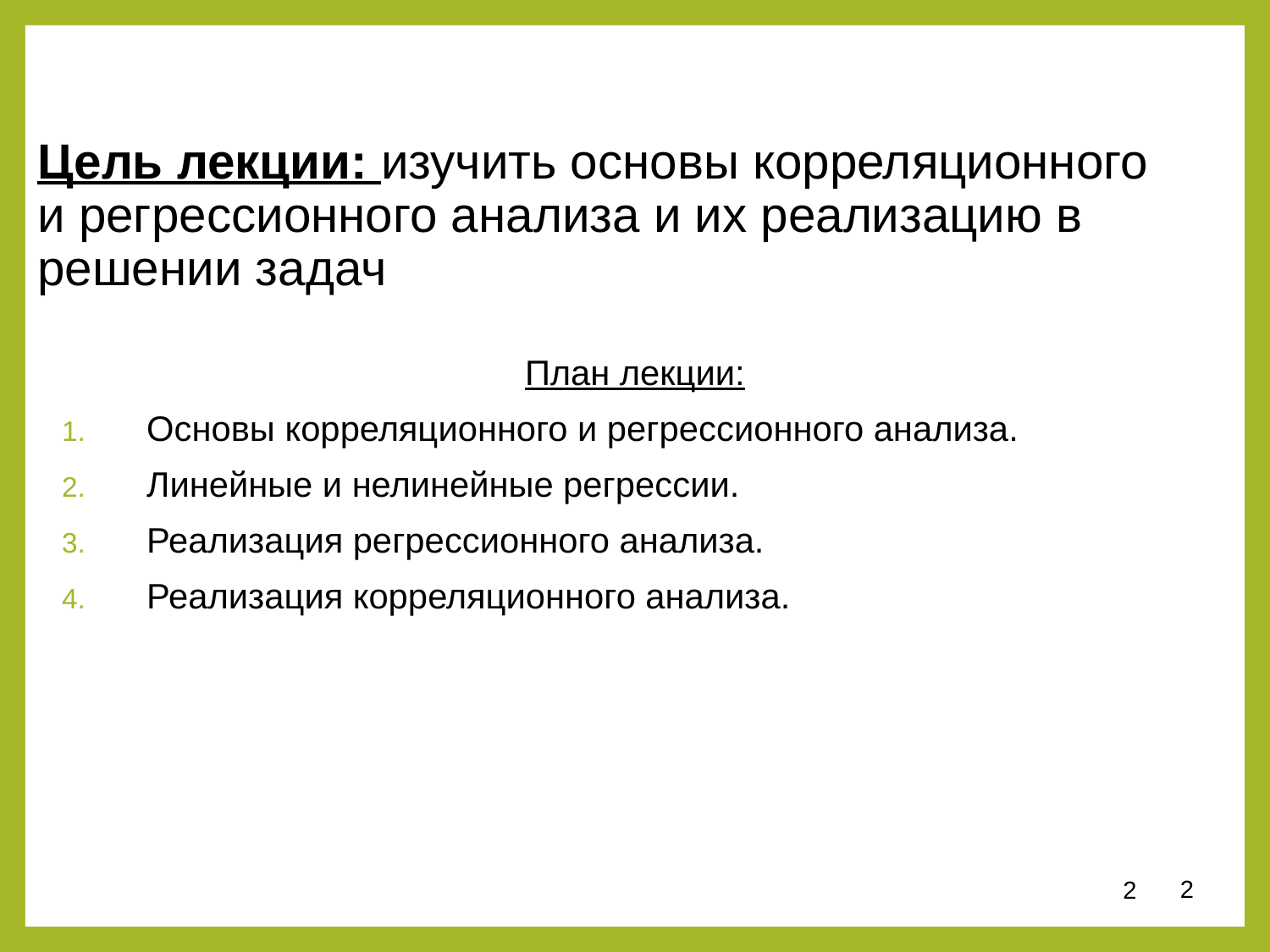

# Цель лекции: изучить основы корреляционного и регрессионного анализа и их реализацию в решении задач
План лекции:
Основы корреляционного и регрессионного анализа.
Линейные и нелинейные регрессии.
Реализация регрессионного анализа.
Реализация корреляционного анализа.

2
2